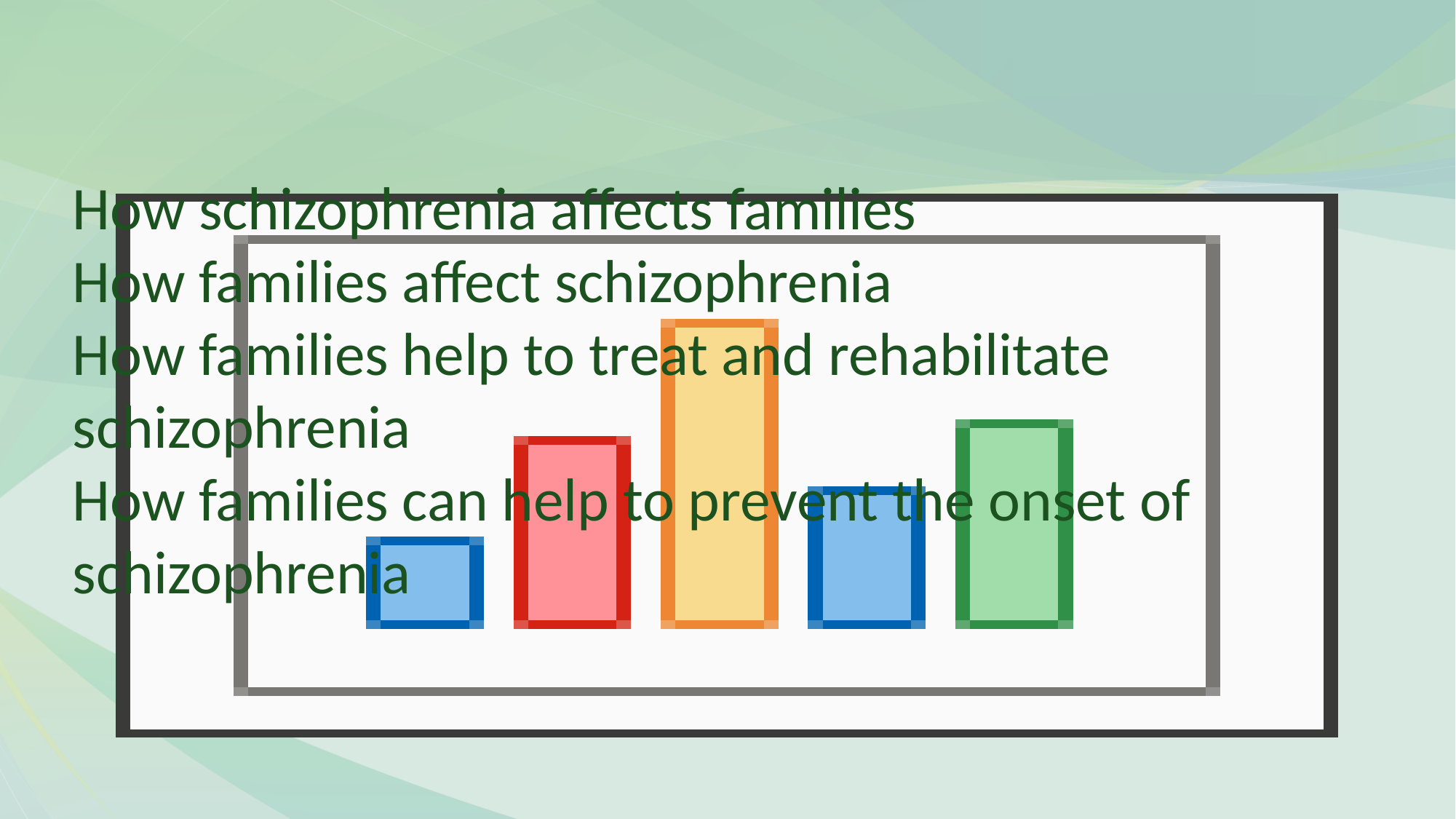

#
How schizophrenia affects families
How families affect schizophrenia
How families help to treat and rehabilitate schizophrenia
How families can help to prevent the onset of schizophrenia